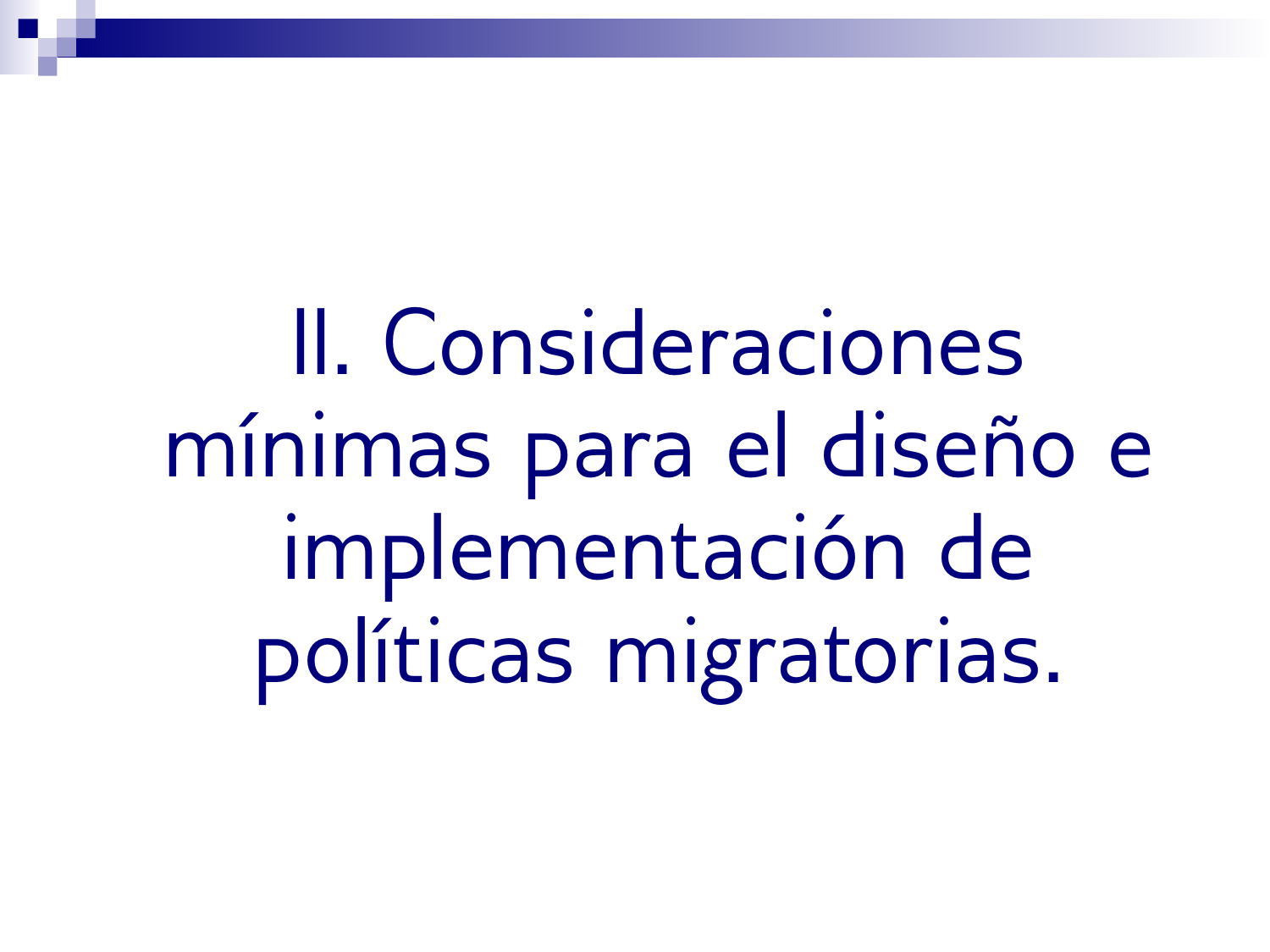

II. Consideraciones mínimas para el diseño e implementación de políticas migratorias.